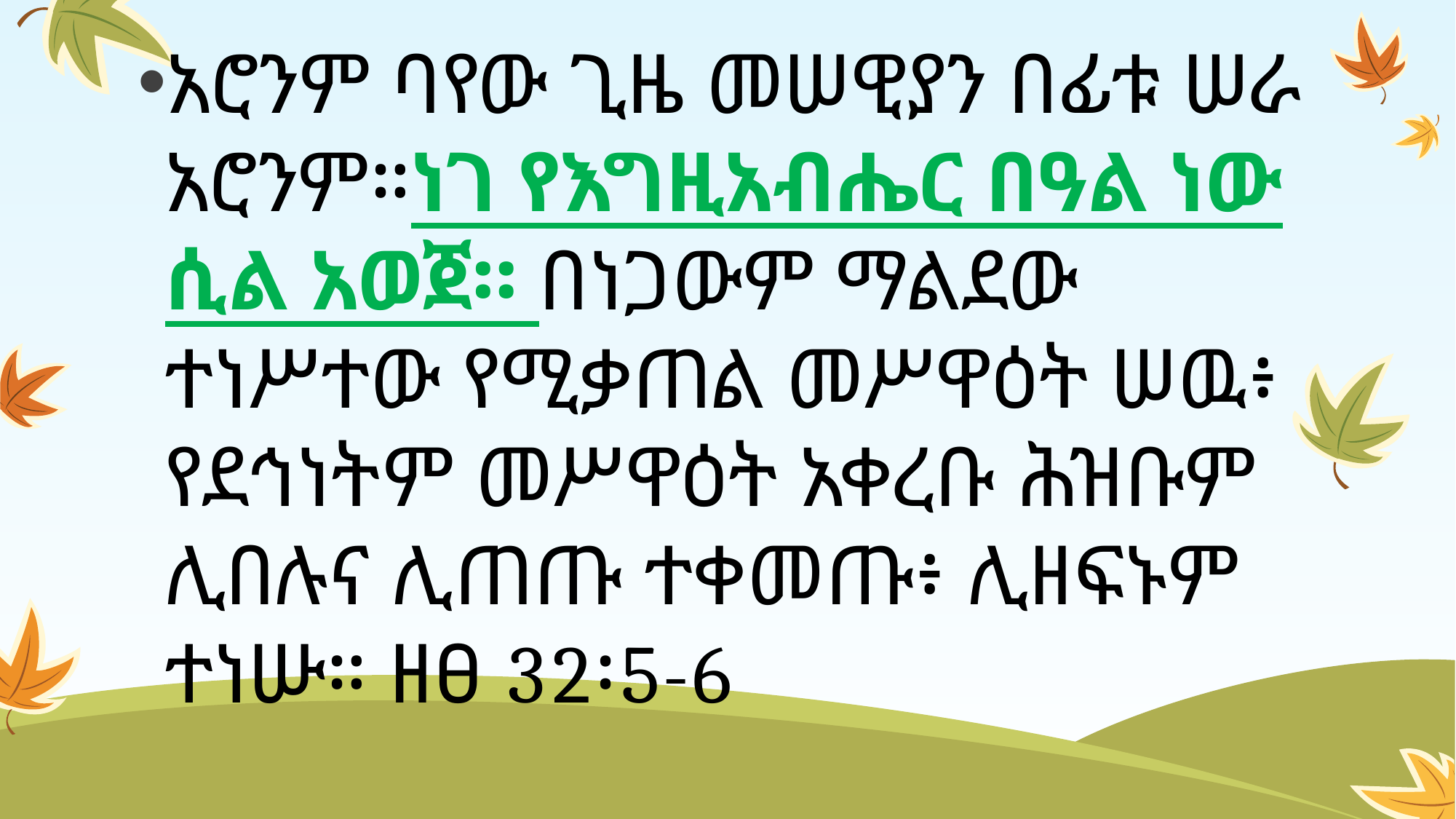

አሮንም ባየው ጊዜ መሠዊያን በፊቱ ሠራ አሮንም።ነገ የእግዚአብሔር በዓል ነው ሲል አወጀ። በነጋውም ማልደው ተነሥተው የሚቃጠል መሥዋዕት ሠዉ፥ የደኅነትም መሥዋዕት አቀረቡ ሕዝቡም ሊበሉና ሊጠጡ ተቀመጡ፥ ሊዘፍኑም ተነሡ። ዘፀ 32፡5-6